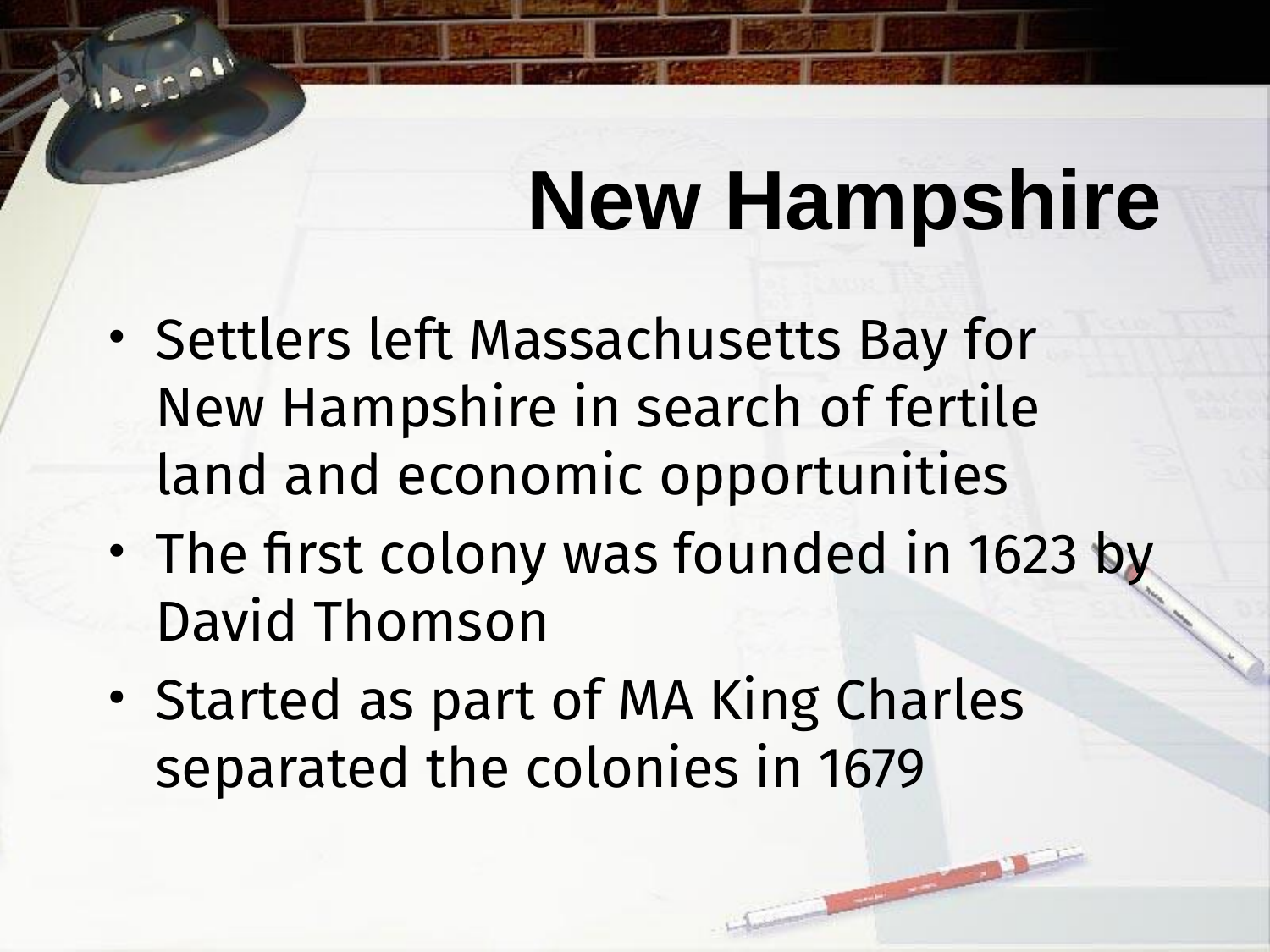

# New Hampshire
Settlers left Massachusetts Bay for New Hampshire in search of fertile land and economic opportunities
The first colony was founded in 1623 by David Thomson
Started as part of MA King Charles separated the colonies in 1679